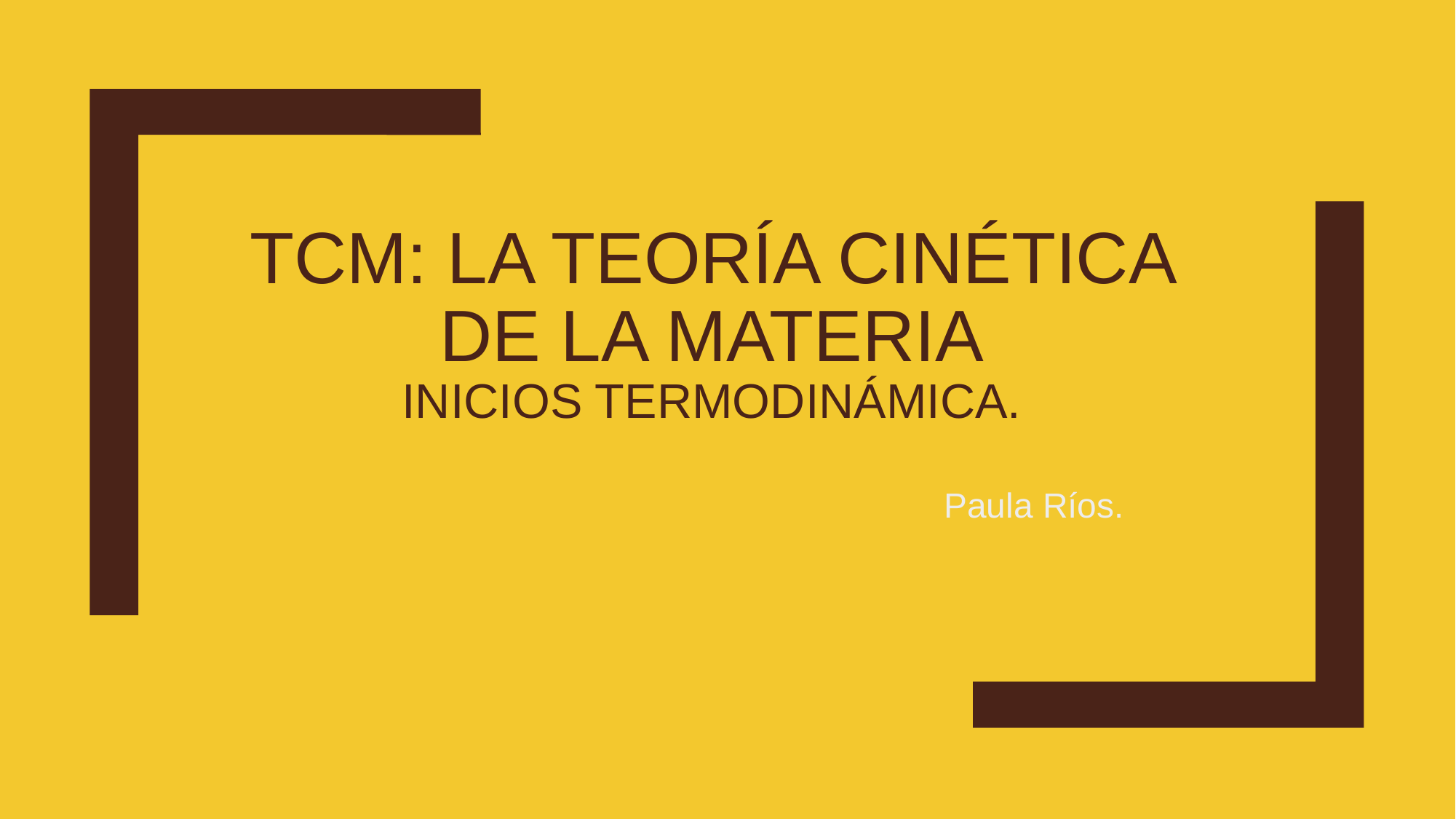

# TCM: la teoría cinética de la materia Inicios termodinámica.
Paula Ríos.